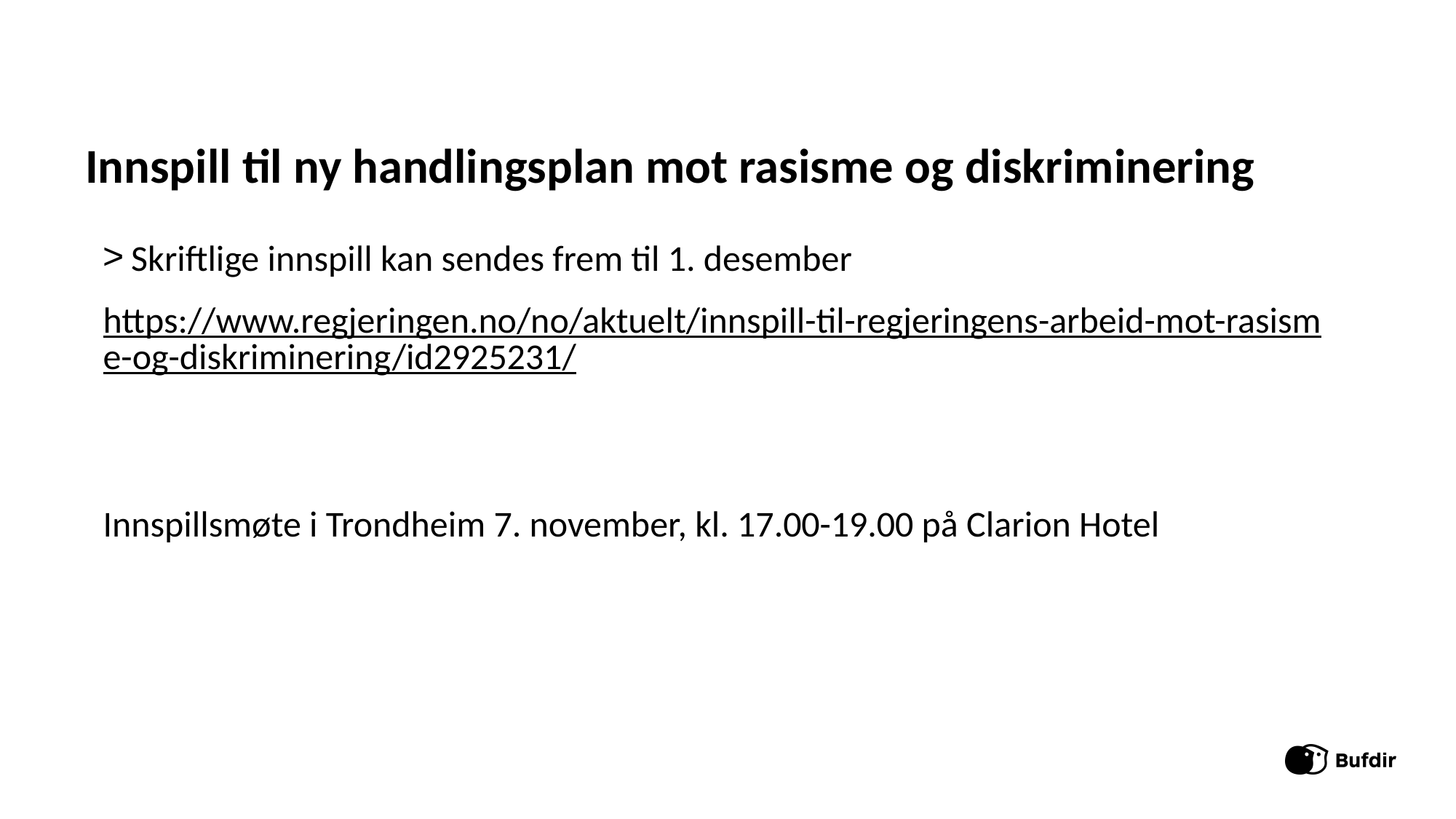

# Innspill til ny handlingsplan mot rasisme og diskriminering
Skriftlige innspill kan sendes frem til 1. desember
https://www.regjeringen.no/no/aktuelt/innspill-til-regjeringens-arbeid-mot-rasisme-og-diskriminering/id2925231/

Innspillsmøte i Trondheim 7. november, kl. 17.00-19.00 på Clarion Hotel